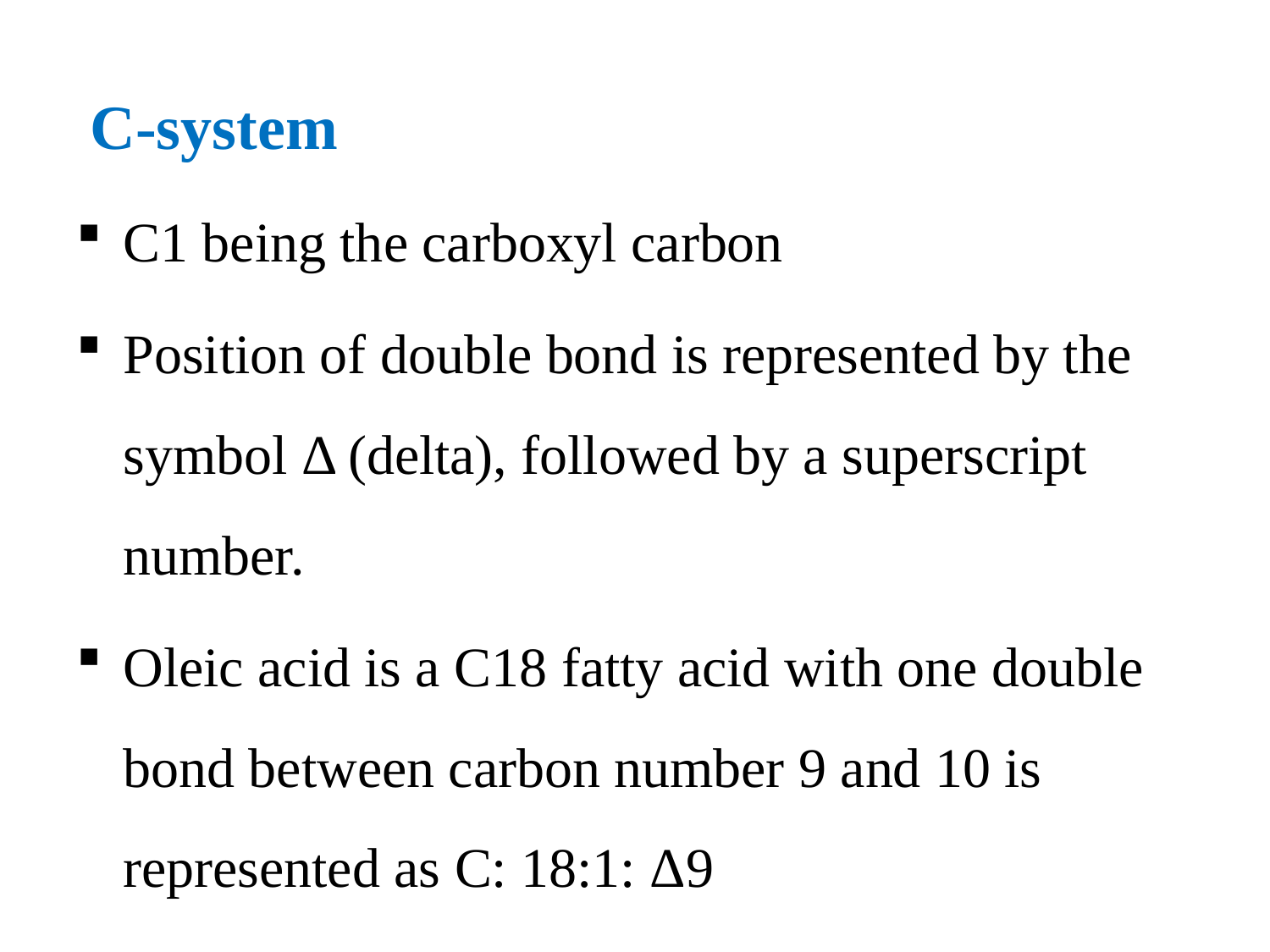

C-system
C1 being the carboxyl carbon
Position of double bond is represented by the symbol Δ (delta), followed by a superscript number.
Oleic acid is a C18 fatty acid with one double bond between carbon number 9 and 10 is represented as C: 18:1: Δ9